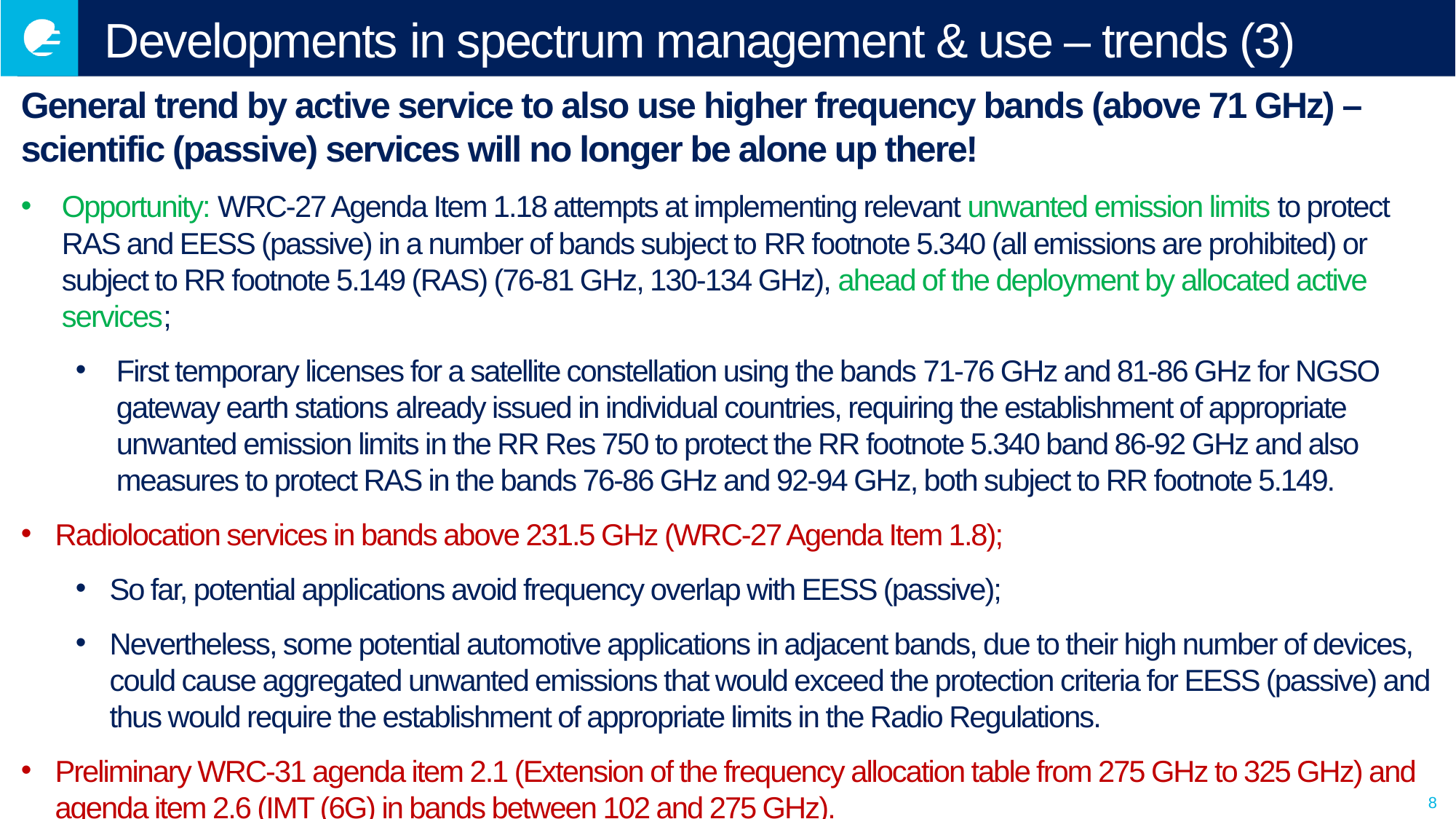

# Developments in spectrum management & use – trends (3)
General trend by active service to also use higher frequency bands (above 71 GHz) – scientific (passive) services will no longer be alone up there!
Opportunity: WRC-27 Agenda Item 1.18 attempts at implementing relevant unwanted emission limits to protect RAS and EESS (passive) in a number of bands subject to RR footnote 5.340 (all emissions are prohibited) or subject to RR footnote 5.149 (RAS) (76-81 GHz, 130-134 GHz), ahead of the deployment by allocated active services;
First temporary licenses for a satellite constellation using the bands 71-76 GHz and 81-86 GHz for NGSO gateway earth stations already issued in individual countries, requiring the establishment of appropriate unwanted emission limits in the RR Res 750 to protect the RR footnote 5.340 band 86-92 GHz and also measures to protect RAS in the bands 76-86 GHz and 92-94 GHz, both subject to RR footnote 5.149.
Radiolocation services in bands above 231.5 GHz (WRC-27 Agenda Item 1.8);
So far, potential applications avoid frequency overlap with EESS (passive);
Nevertheless, some potential automotive applications in adjacent bands, due to their high number of devices, could cause aggregated unwanted emissions that would exceed the protection criteria for EESS (passive) and thus would require the establishment of appropriate limits in the Radio Regulations.
Preliminary WRC-31 agenda item 2.1 (Extension of the frequency allocation table from 275 GHz to 325 GHz) and agenda item 2.6 (IMT (6G) in bands between 102 and 275 GHz).